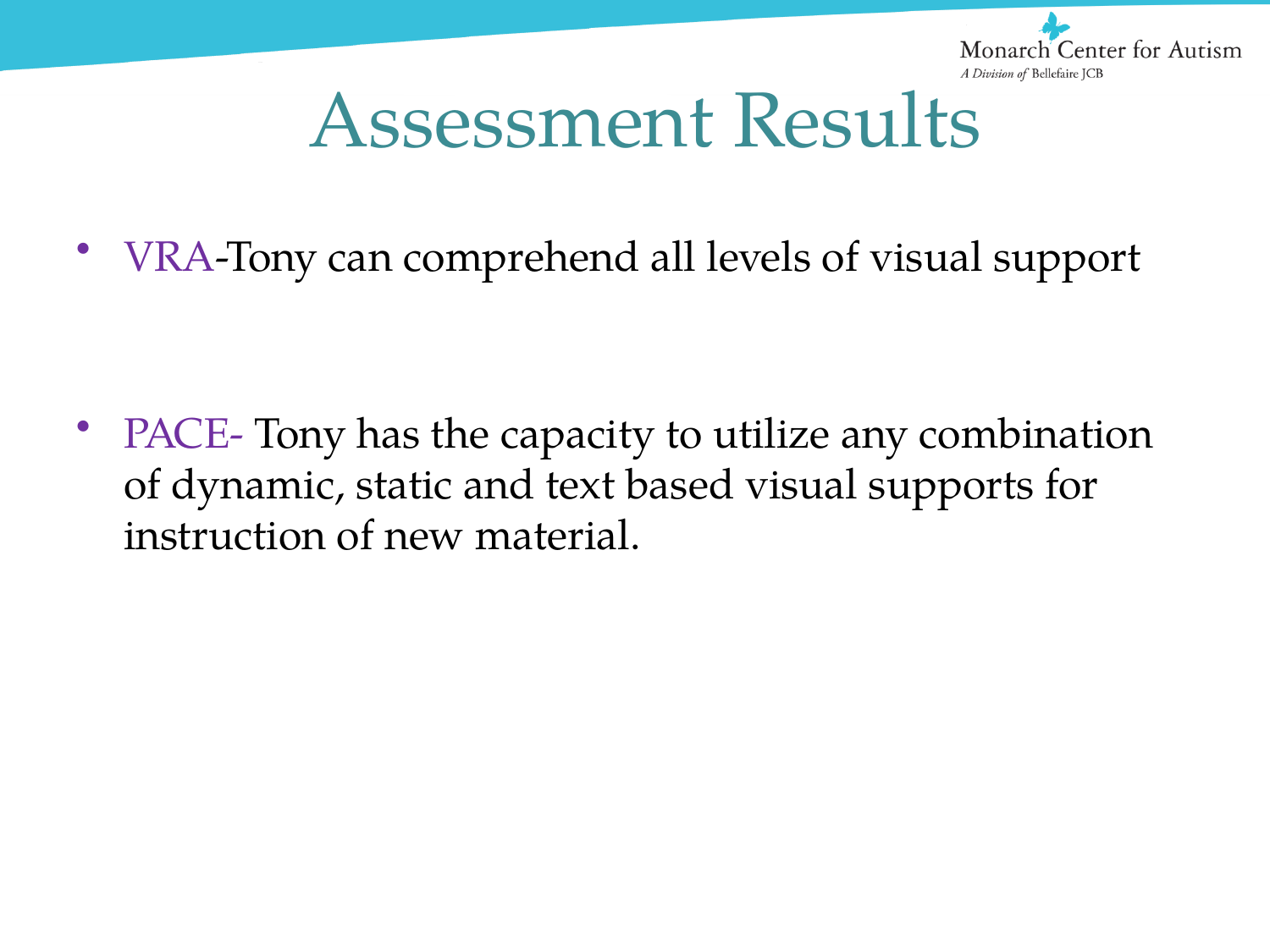

# Assessment Results
VRA-Tony can comprehend all levels of visual support

PACE- Tony has the capacity to utilize any combination of dynamic, static and text based visual supports for instruction of new material.